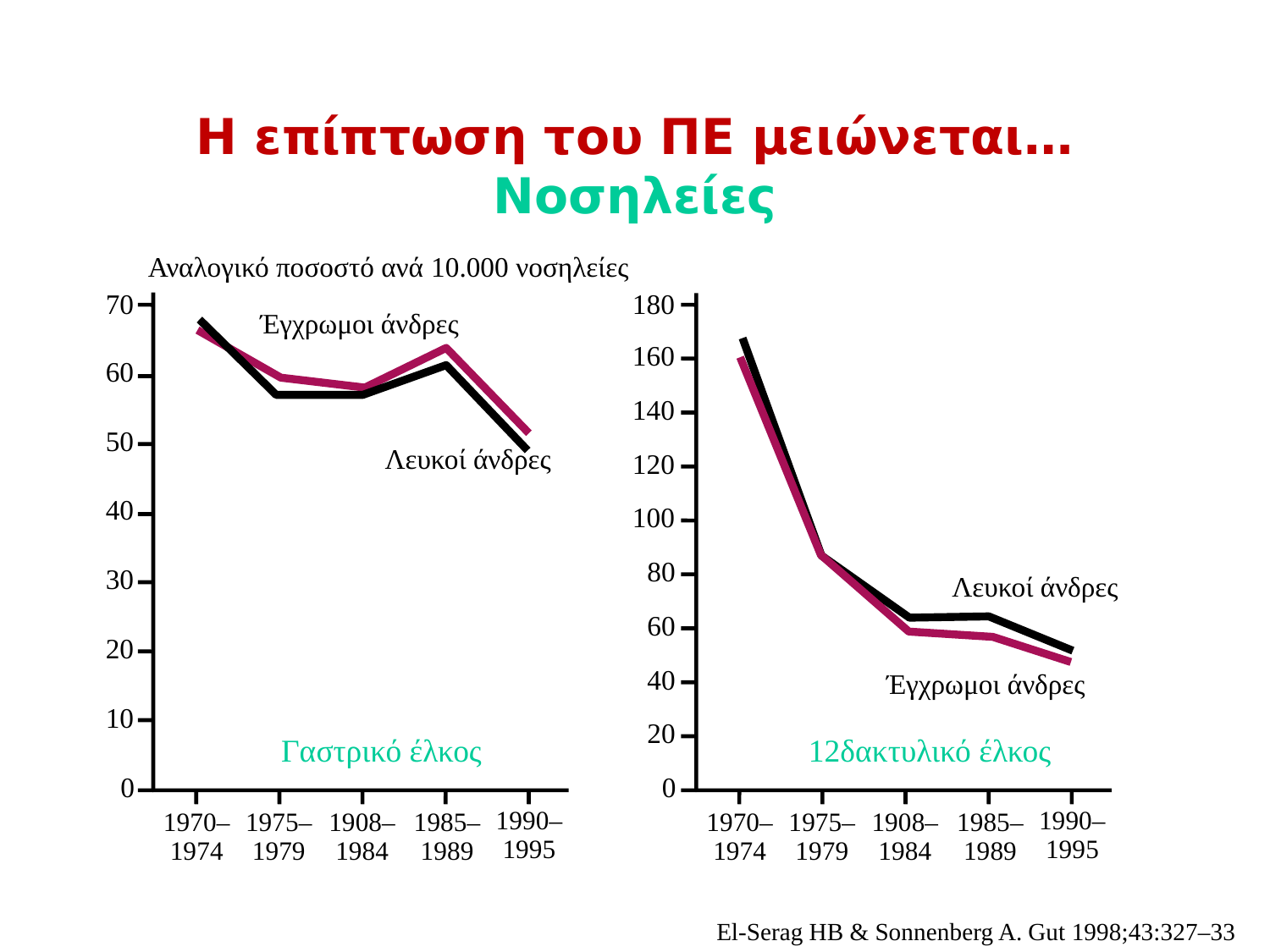

# Η επίπτωση του ΠΕ μειώνεται… Νοσηλείες
Αναλογικό ποσοστό ανά 10.000 νοσηλείες
70
180

Έγχρωμοι άνδρες

160

60

140

50
Λευκοί άνδρες
120

40
100

80
30
Λευκοί άνδρες

60
20

40
Έγχρωμοι άνδρες

10
20

Γαστρικό έλκος
12δακτυλικό έλκος

0
0

1990–
1995
1990–
1995
1970–
1974
1975–
1979
1908–
1984
1985–
1989
1970–
1974
1975–
1979
1908–
1984
1985–
1989
El-Serag HB & Sonnenberg A. Gut 1998;43:327–33